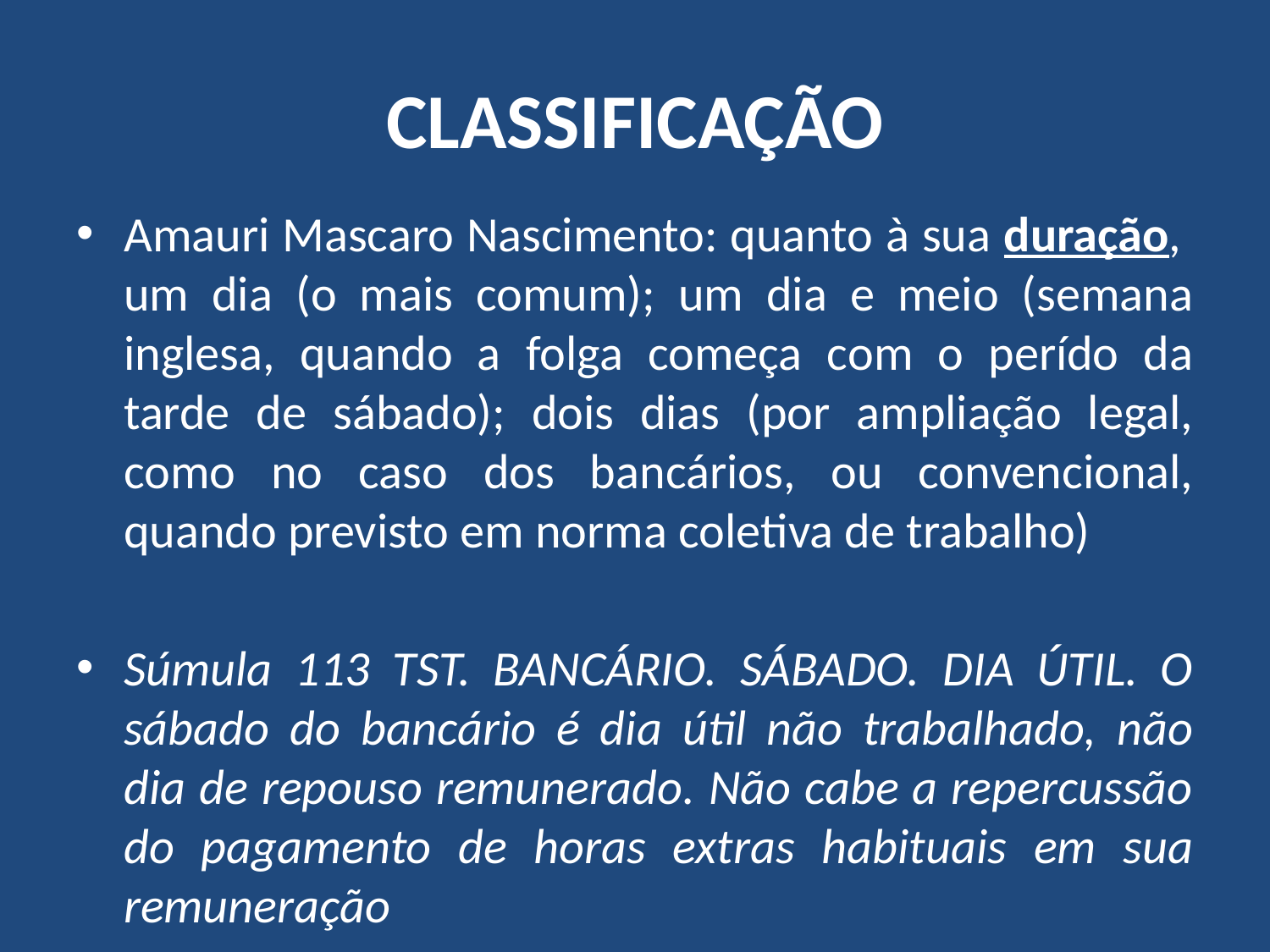

# CLASSIFICAÇÃO
Amauri Mascaro Nascimento: quanto à sua duração,  um dia (o mais comum); um dia e meio (semana inglesa, quando a folga começa com o perído da tarde de sábado); dois dias (por ampliação legal, como no caso dos bancários, ou convencional, quando previsto em norma coletiva de trabalho)

Súmula 113 TST. BANCÁRIO. SÁBADO. DIA ÚTIL. O sábado do bancário é dia útil não trabalhado, não dia de repouso remunerado. Não cabe a repercussão do pagamento de horas extras habituais em sua remuneração